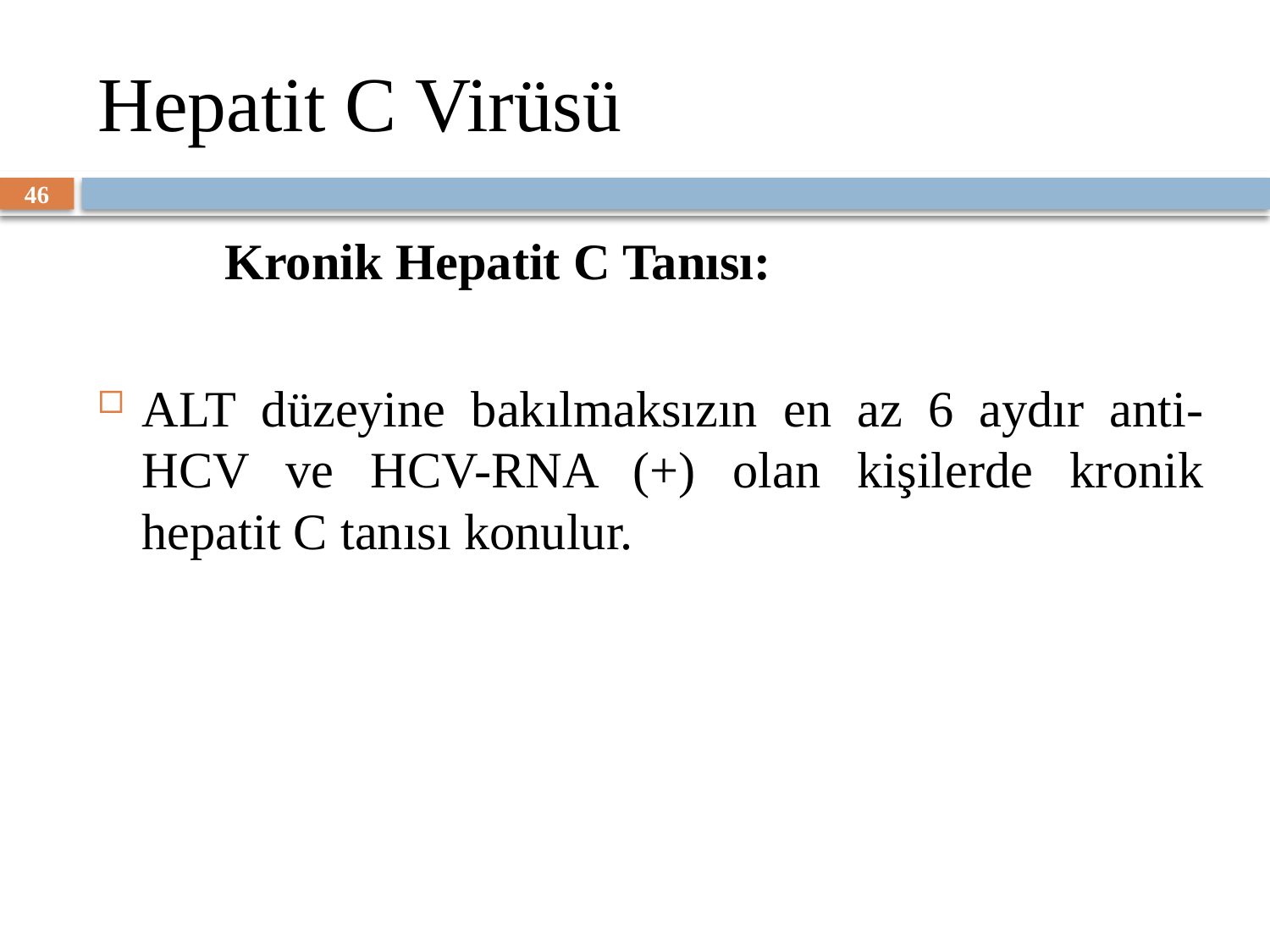

# Hepatit C Virüsü
46
	Kronik Hepatit C Tanısı:

ALT düzeyine bakılmaksızın en az 6 aydır anti-HCV ve HCV-RNA (+) olan kişilerde kronik hepatit C tanısı konulur.